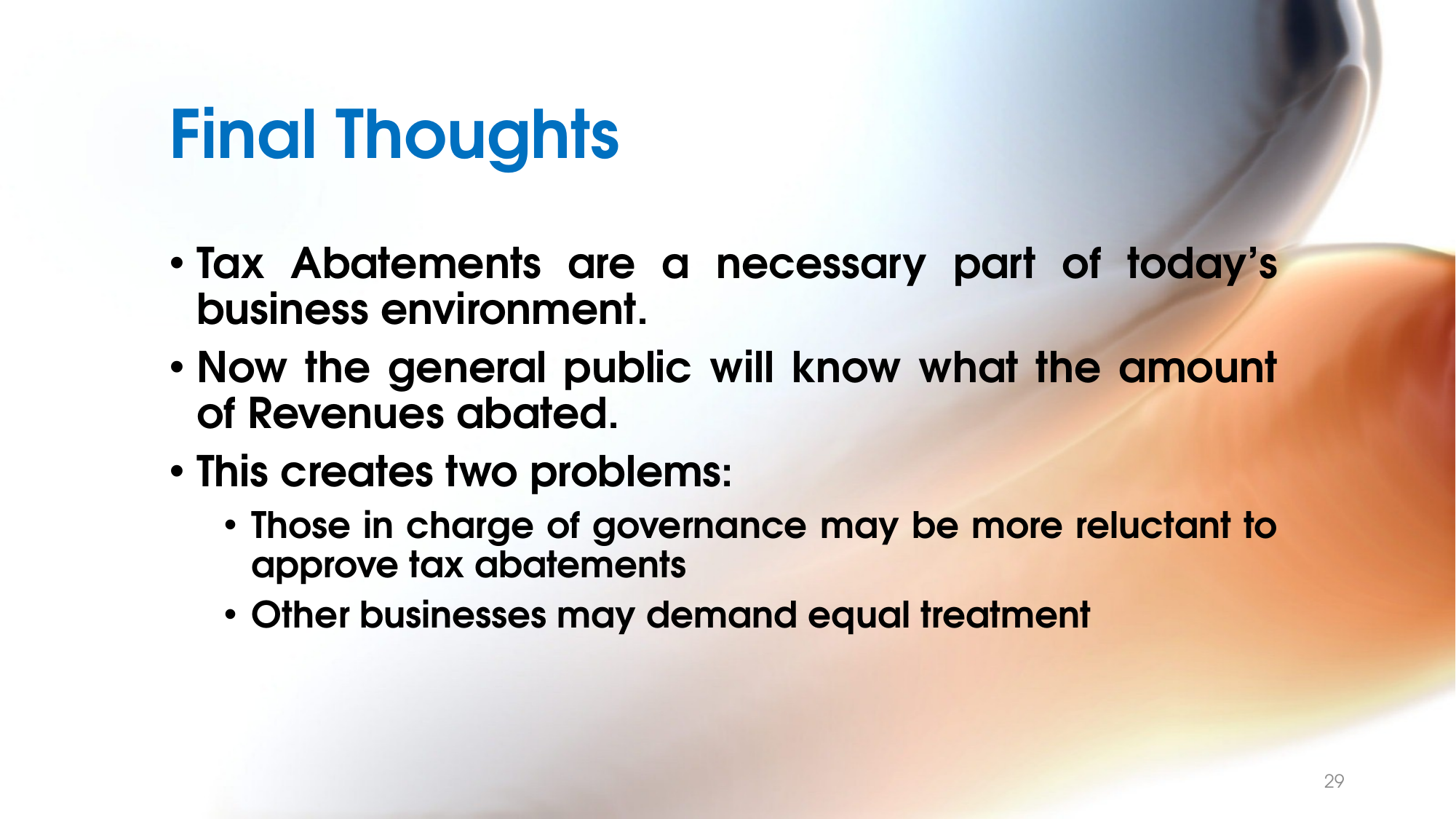

# Final Thoughts

Tax Abatements are a necessary part of today’s business environment.
Now the general public will know what the amount of Revenues abated.
This creates two problems:
Those in charge of governance may be more reluctant to approve tax abatements
Other businesses may demand equal treatment

29